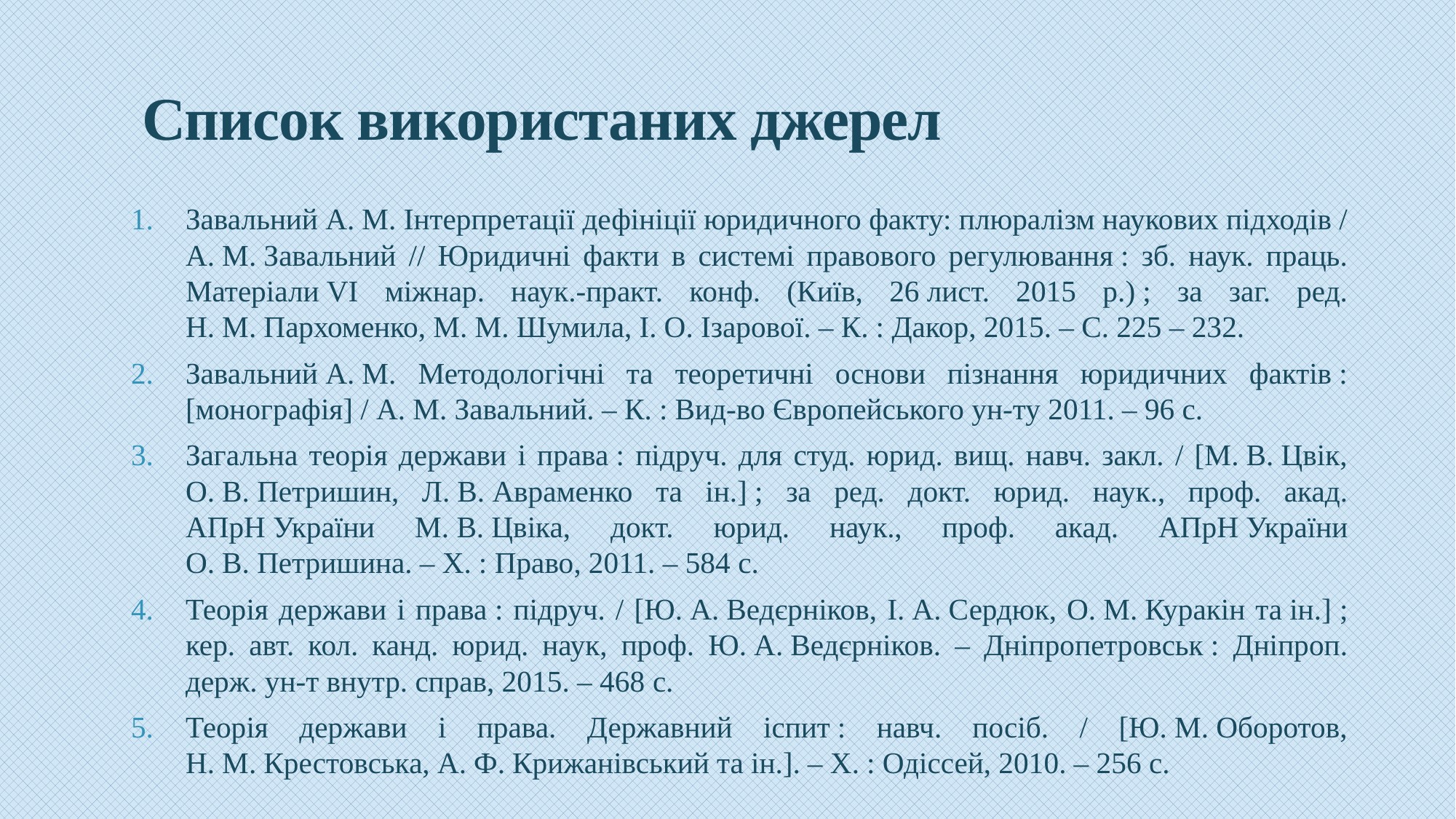

# Список використаних джерел

Завальний А. М. Інтерпретації дефініції юридичного факту: плюралізм наукових підходів / А. М. Завальний // Юридичні факти в системі правового регулювання : зб. наук. праць. Матеріали VI міжнар. наук.-практ. конф. (Київ, 26 лист. 2015 р.) ; за заг. ред. Н. М. Пархоменко, М. М. Шумила, І. О. Ізарової. – К. : Дакор, 2015. – С. 225 – 232.
Завальний А. М. Методологічні та теоретичні основи пізнання юридичних фактів : [монографія] / А. М. Завальний. – К. : Вид-во Європейського ун-ту 2011. – 96 с.
Загальна теорія держави і права : підруч. для студ. юрид. вищ. навч. закл. / [М. В. Цвік, О. В. Петришин, Л. В. Авраменко та ін.] ; за ред. докт. юрид. наук., проф. акад. АПрН України М. В. Цвіка, докт. юрид. наук., проф. акад. АПрН України О. В. Петришина. – Х. : Право, 2011. – 584 с.
Теорія держави і права : підруч. / [Ю. А. Ведєрніков, І. А. Сердюк, О. М. Куракін та ін.] ; кер. авт. кол. канд. юрид. наук, проф. Ю. А. Ведєрніков. – Дніпропетровськ : Дніпроп. держ. ун-т внутр. справ, 2015. – 468 с.
Теорія держави і права. Державний іспит : навч. посіб. / [Ю. М. Оборотов, Н. М. Крестовська, А. Ф. Крижанівський та ін.]. – Х. : Одіссей, 2010. – 256 с.